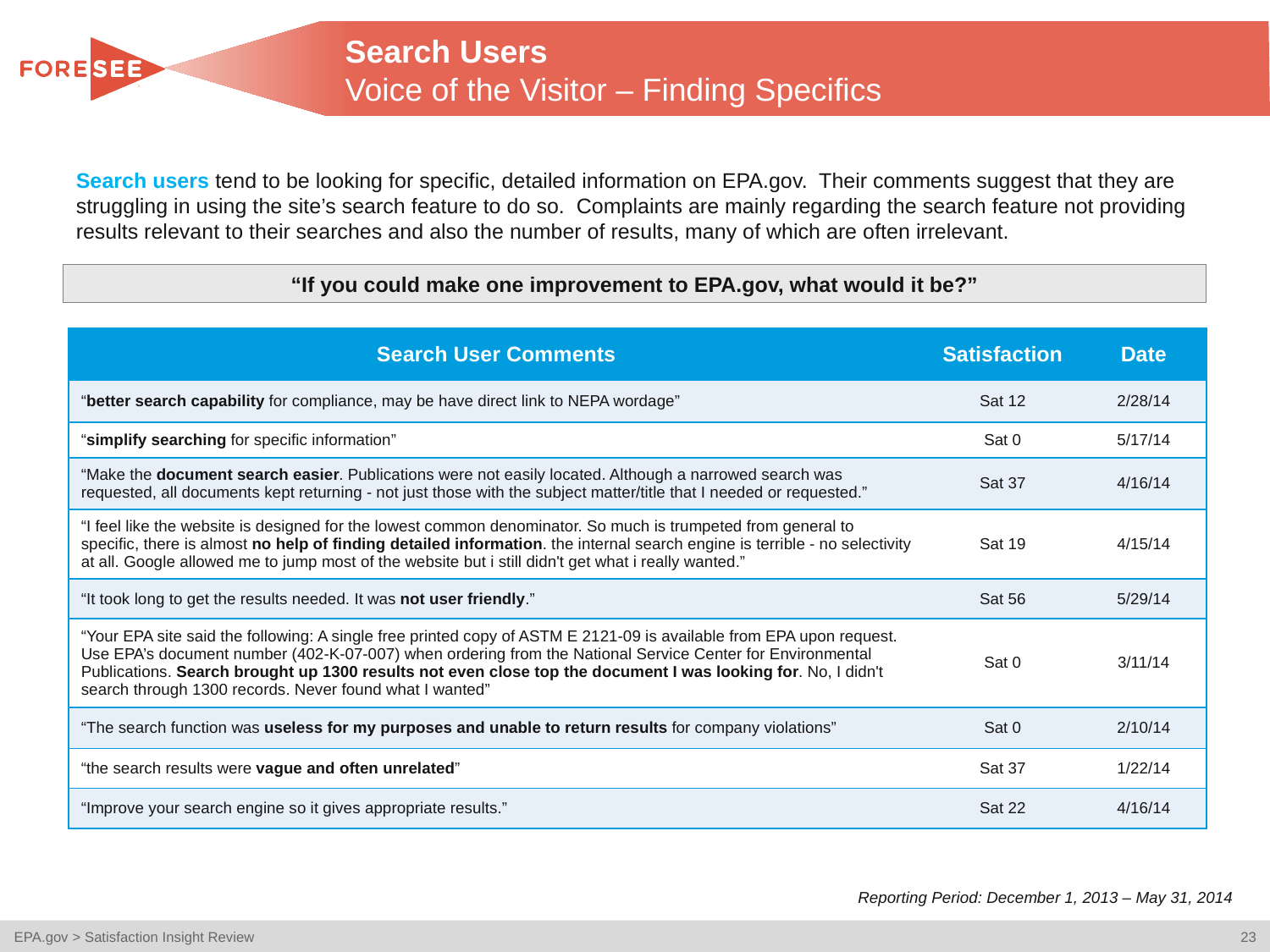

# Search Users Voice of the Visitor – Finding Specifics
Search users tend to be looking for specific, detailed information on EPA.gov.  Their comments suggest that they are struggling in using the site’s search feature to do so.  Complaints are mainly regarding the search feature not providing results relevant to their searches and also the number of results, many of which are often irrelevant.
“If you could make one improvement to EPA.gov, what would it be?”
| Search User Comments | Satisfaction | Date |
| --- | --- | --- |
| “better search capability for compliance, may be have direct link to NEPA wordage” | Sat 12 | 2/28/14 |
| “simplify searching for specific information” | Sat 0 | 5/17/14 |
| “Make the document search easier. Publications were not easily located. Although a narrowed search was requested, all documents kept returning - not just those with the subject matter/title that I needed or requested.” | Sat 37 | 4/16/14 |
| “I feel like the website is designed for the lowest common denominator. So much is trumpeted from general to specific, there is almost no help of finding detailed information. the internal search engine is terrible - no selectivity at all. Google allowed me to jump most of the website but i still didn't get what i really wanted.” | Sat 19 | 4/15/14 |
| “It took long to get the results needed. It was not user friendly.” | Sat 56 | 5/29/14 |
| “Your EPA site said the following: A single free printed copy of ASTM E 2121-09 is available from EPA upon request. Use EPA’s document number (402-K-07-007) when ordering from the National Service Center for Environmental Publications. Search brought up 1300 results not even close top the document I was looking for. No, I didn't search through 1300 records. Never found what I wanted” | Sat 0 | 3/11/14 |
| “The search function was useless for my purposes and unable to return results for company violations” | Sat 0 | 2/10/14 |
| “the search results were vague and often unrelated” | Sat 37 | 1/22/14 |
| “Improve your search engine so it gives appropriate results.” | Sat 22 | 4/16/14 |
Reporting Period: December 1, 2013 – May 31, 2014